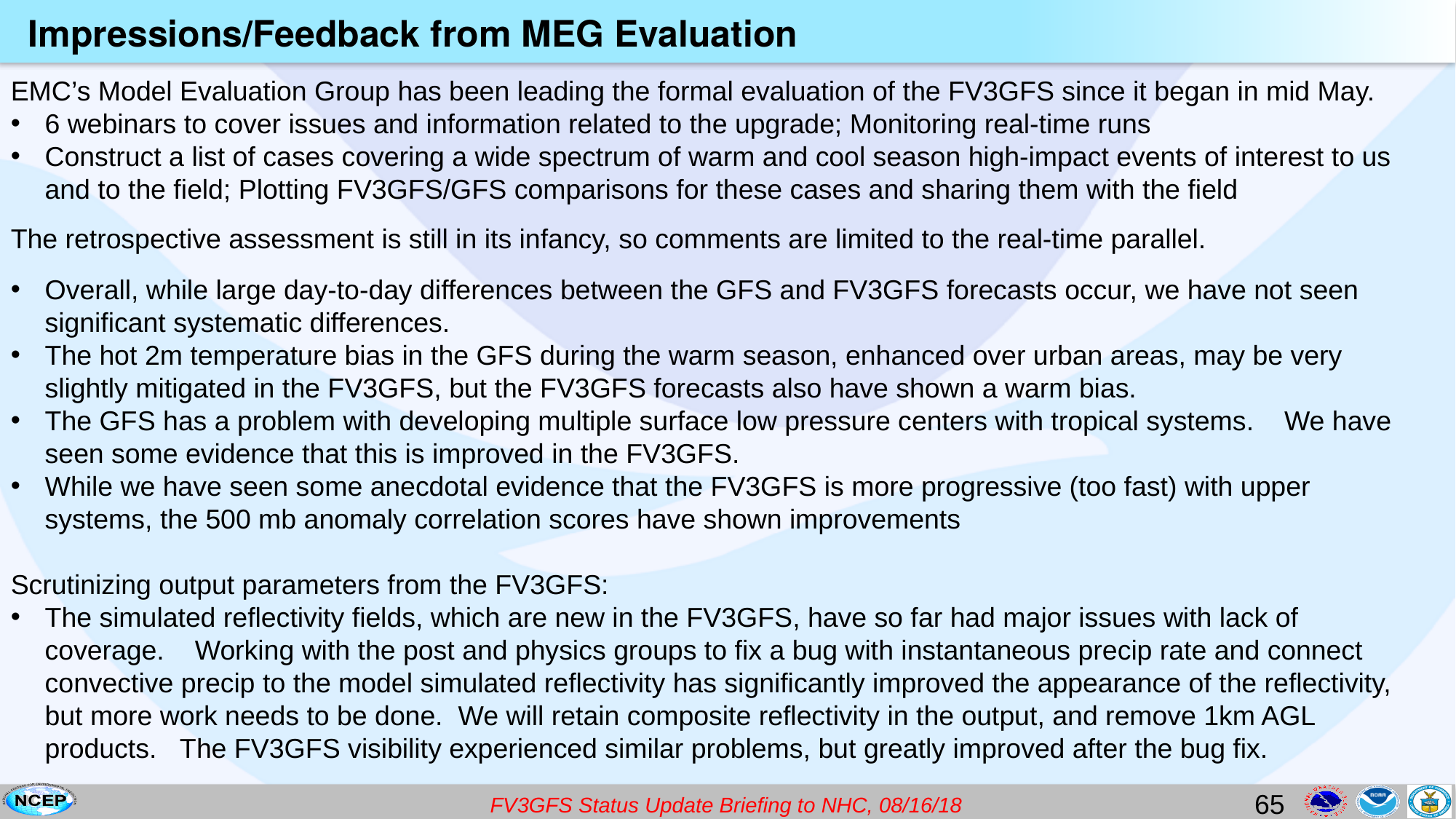

# Impressions/Feedback from MEG Evaluation
EMC’s Model Evaluation Group has been leading the formal evaluation of the FV3GFS since it began in mid May.
6 webinars to cover issues and information related to the upgrade; Monitoring real-time runs
Construct a list of cases covering a wide spectrum of warm and cool season high-impact events of interest to us and to the field; Plotting FV3GFS/GFS comparisons for these cases and sharing them with the field

The retrospective assessment is still in its infancy, so comments are limited to the real-time parallel.

Overall, while large day-to-day differences between the GFS and FV3GFS forecasts occur, we have not seen significant systematic differences.
The hot 2m temperature bias in the GFS during the warm season, enhanced over urban areas, may be very slightly mitigated in the FV3GFS, but the FV3GFS forecasts also have shown a warm bias.
The GFS has a problem with developing multiple surface low pressure centers with tropical systems.    We have seen some evidence that this is improved in the FV3GFS.
While we have seen some anecdotal evidence that the FV3GFS is more progressive (too fast) with upper systems, the 500 mb anomaly correlation scores have shown improvements
Scrutinizing output parameters from the FV3GFS:
The simulated reflectivity fields, which are new in the FV3GFS, have so far had major issues with lack of coverage.    Working with the post and physics groups to fix a bug with instantaneous precip rate and connect convective precip to the model simulated reflectivity has significantly improved the appearance of the reflectivity, but more work needs to be done.  We will retain composite reflectivity in the output, and remove 1km AGL products.   The FV3GFS visibility experienced similar problems, but greatly improved after the bug fix.